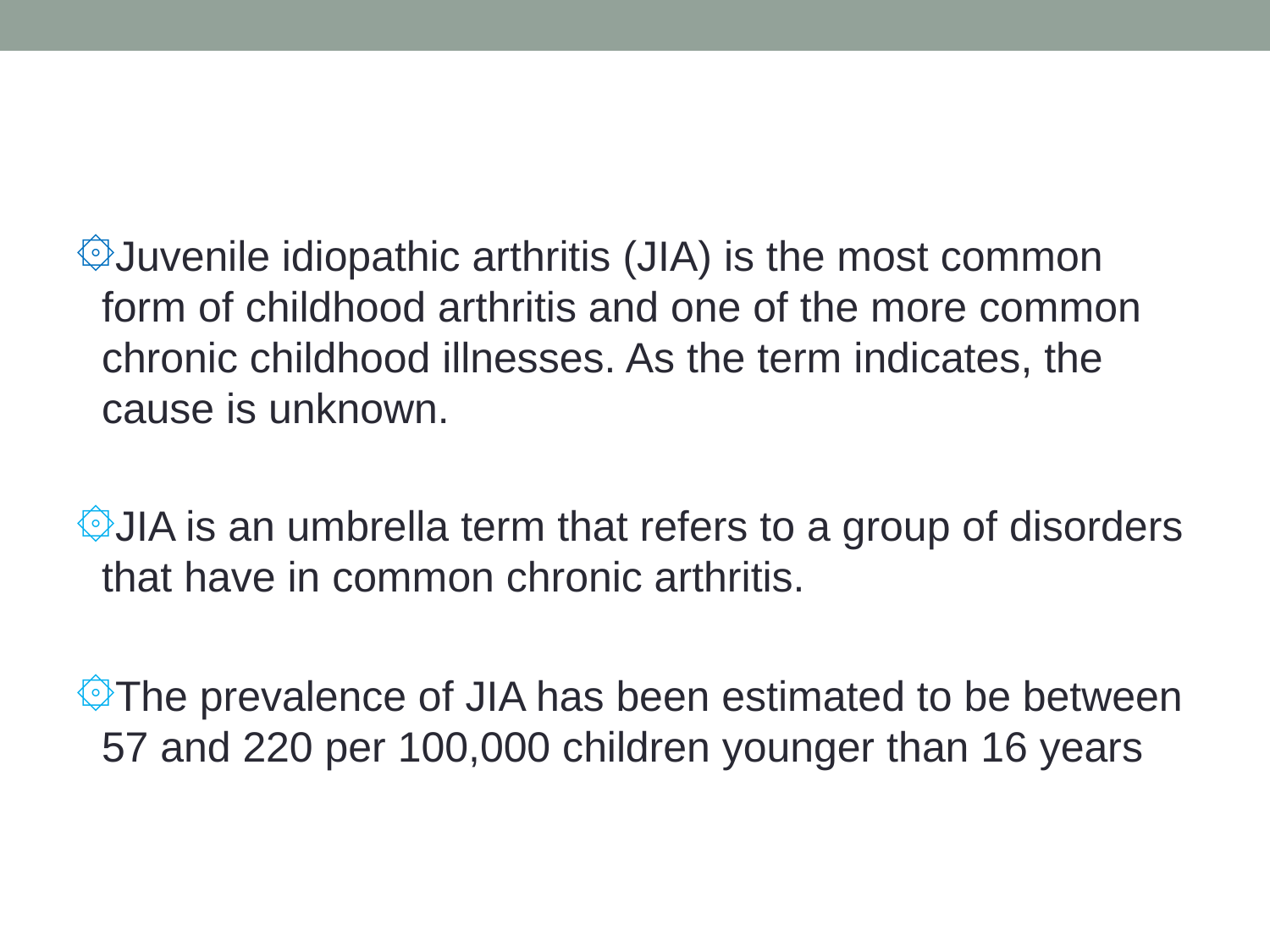

#
Juvenile idiopathic arthritis (JIA) is the most common form of childhood arthritis and one of the more common chronic childhood illnesses. As the term indicates, the cause is unknown.

JIA is an umbrella term that refers to a group of disorders that have in common chronic arthritis.

The prevalence of JIA has been estimated to be between 57 and 220 per 100,000 children younger than 16 years